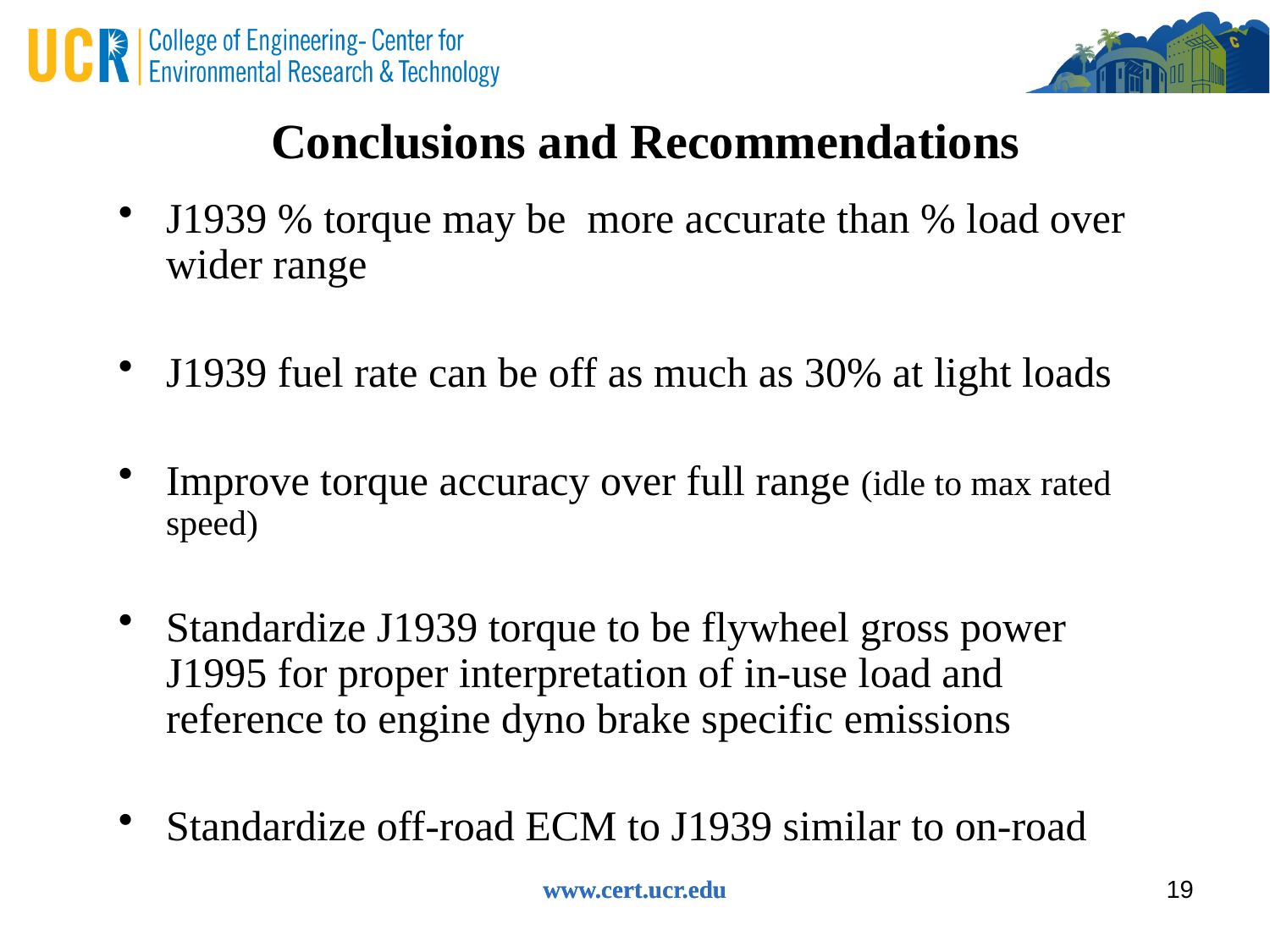

Conclusions and Recommendations
J1939 % torque may be  more accurate than % load over wider range

J1939 fuel rate can be off as much as 30% at light loads

Improve torque accuracy over full range (idle to max rated speed)

Standardize J1939 torque to be flywheel gross power J1995 for proper interpretation of in-use load and reference to engine dyno brake specific emissions

Standardize off-road ECM to J1939 similar to on-road

www.cert.ucr.edu
www.cert.ucr.edu
19